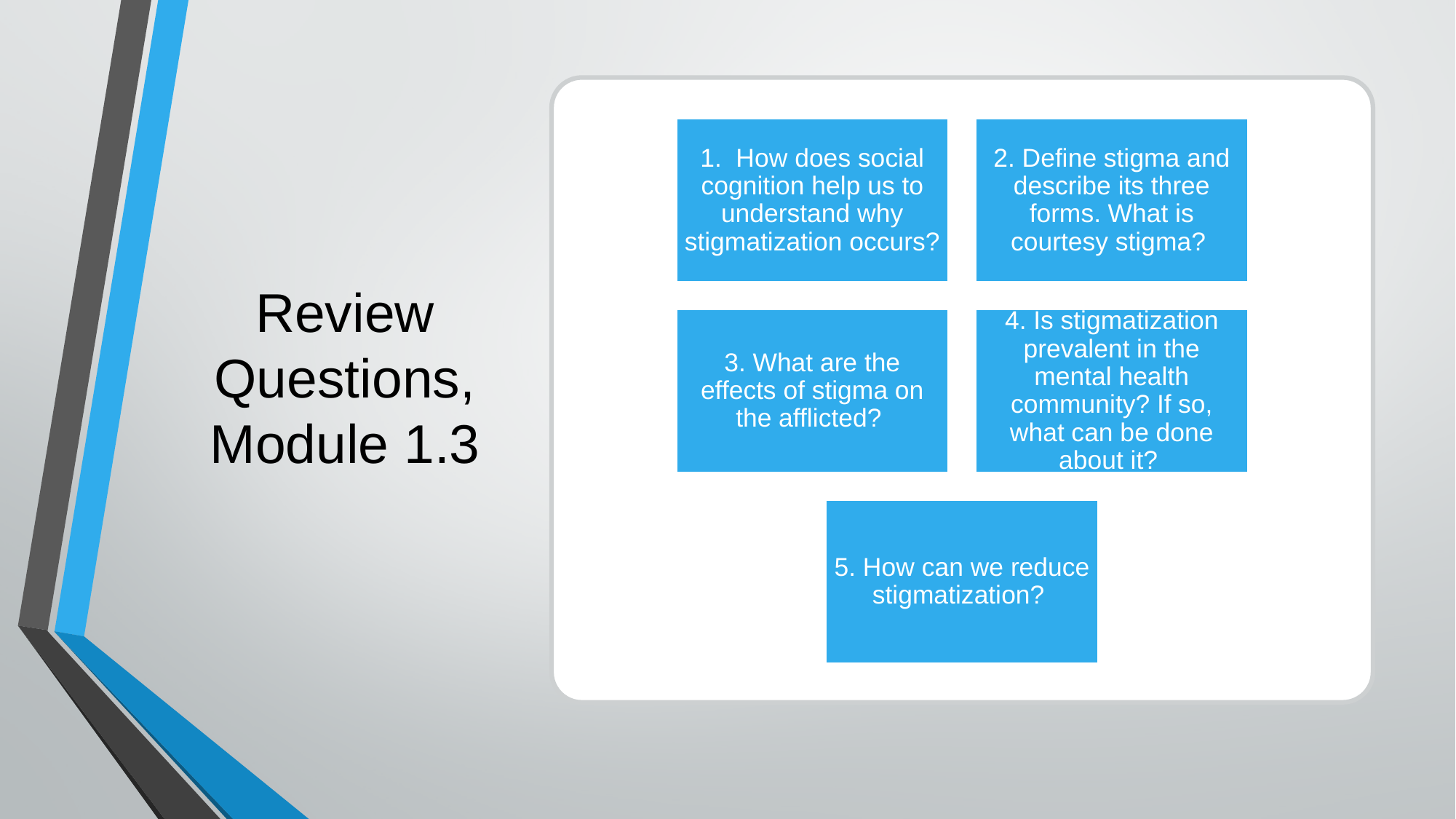

1.  How does social cognition help us to understand why stigmatization occurs?
2. Define stigma and describe its three forms. What is courtesy stigma?
3. What are the effects of stigma on the afflicted?
4. Is stigmatization prevalent in the mental health community? If so, what can be done about it?
5. How can we reduce stigmatization?
# Review Questions, Module 1.3